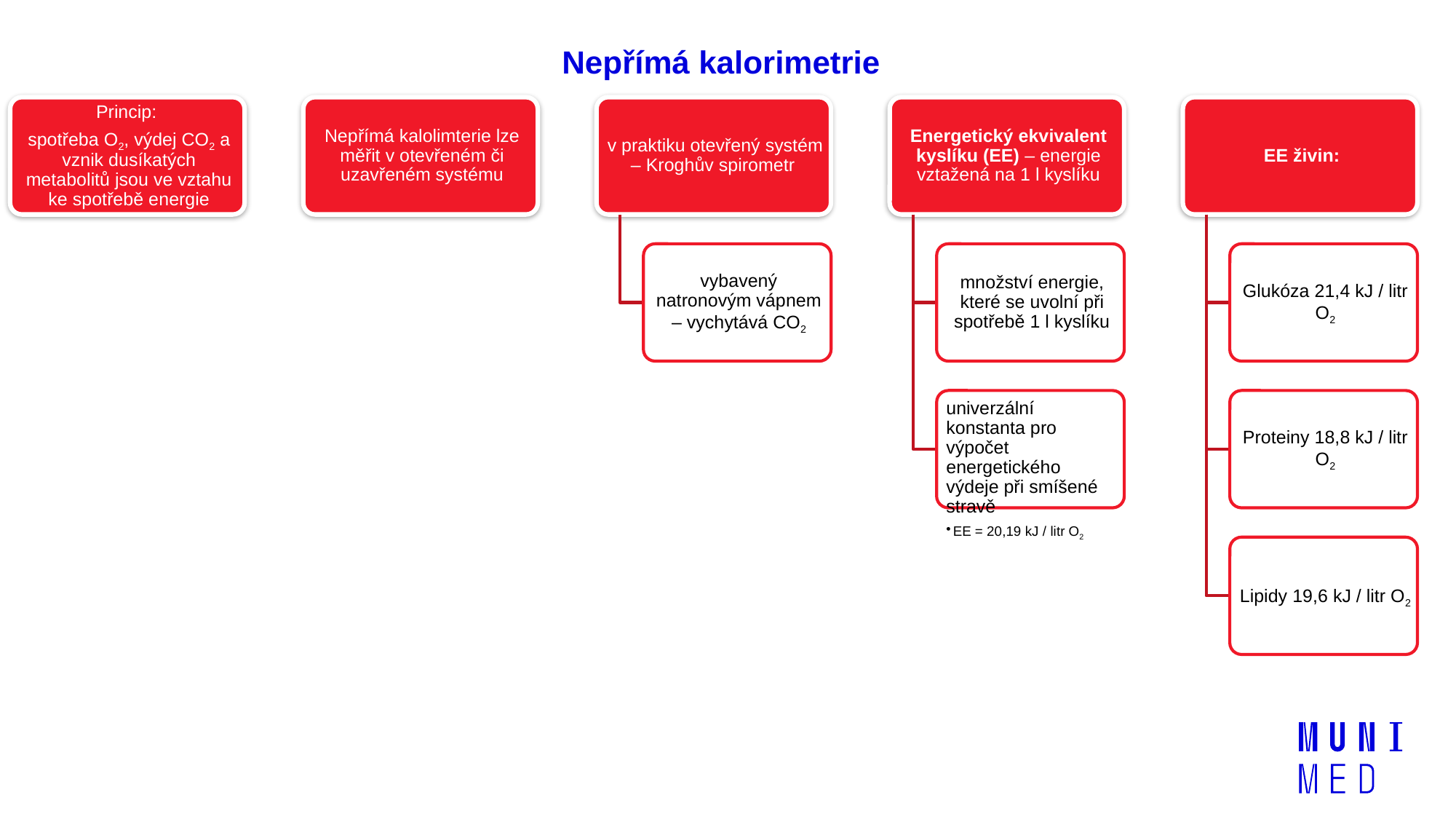

# Nepřímá kalorimetrie
Princip:
spotřeba O2, výdej CO2 a vznik dusíkatých metabolitů jsou ve vztahu ke spotřebě energie
Nepřímá kalolimterie lze měřit v otevřeném či uzavřeném systému
v praktiku otevřený systém – Kroghův spirometr
vybavený natronovým vápnem – vychytává CO2
Energetický ekvivalent kyslíku (EE) – energie vztažená na 1 l kyslíku
množství energie, které se uvolní při spotřebě 1 l kyslíku
univerzální konstanta pro výpočet energetického výdeje při smíšené stravě
EE = 20,19 kJ / litr O2
EE živin:
Glukóza 21,4 kJ / litr O2
Proteiny 18,8 kJ / litr O2
Lipidy 19,6 kJ / litr O2